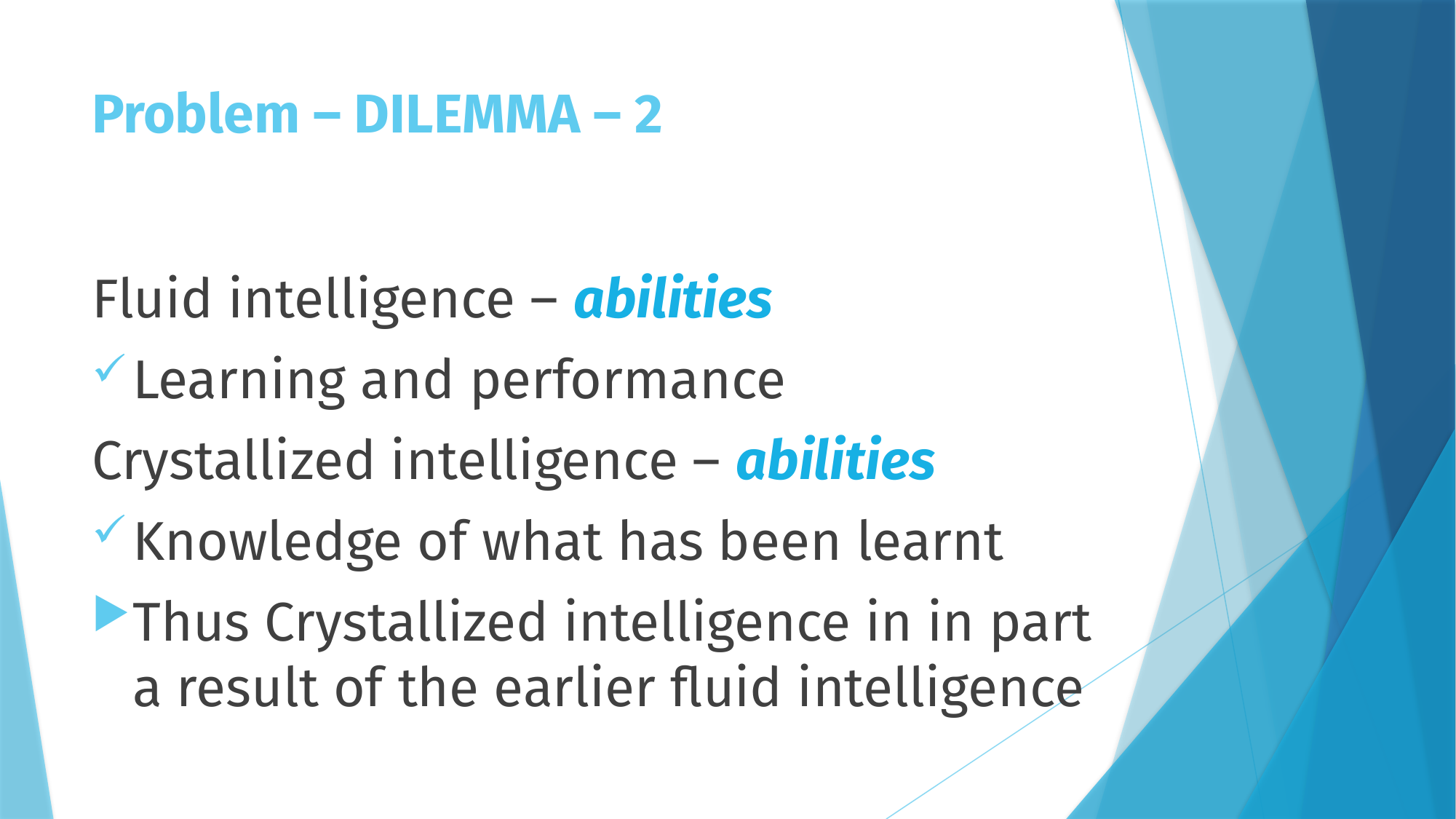

# Problem – DILEMMA – 2
Fluid intelligence – abilities
Learning and performance
Crystallized intelligence – abilities
Knowledge of what has been learnt
Thus Crystallized intelligence in in part a result of the earlier fluid intelligence